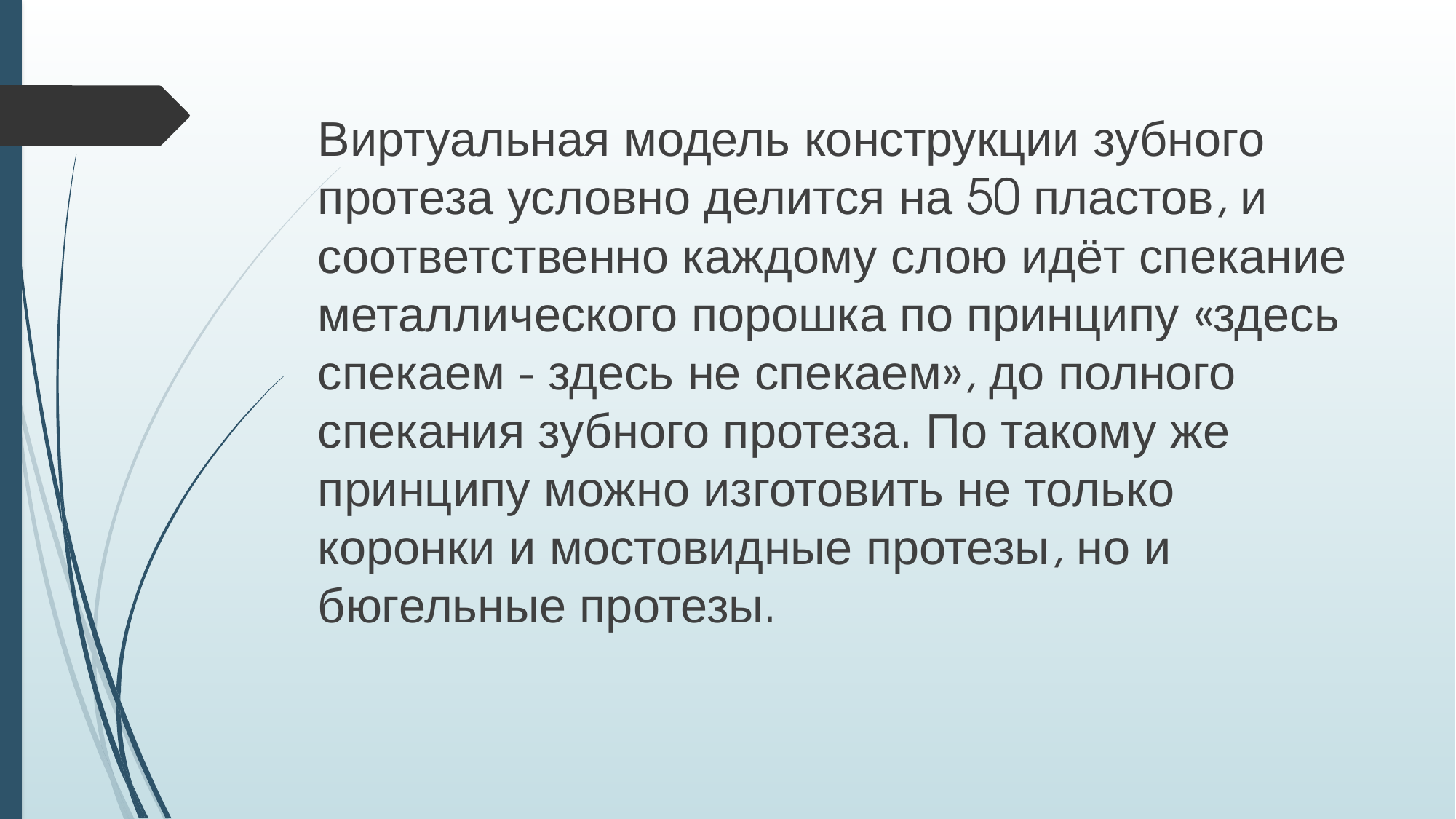

Виртуальная модель конструкции зубного протеза условно делится на 50 пластов, и соответственно каждому слою идёт спекание металлического порошка по принципу «здесь спекаем - здесь не спекаем», до полного спекания зубного протеза. По такому же принципу можно изготовить не только коронки и мостовидные протезы, но и бюгельные протезы.